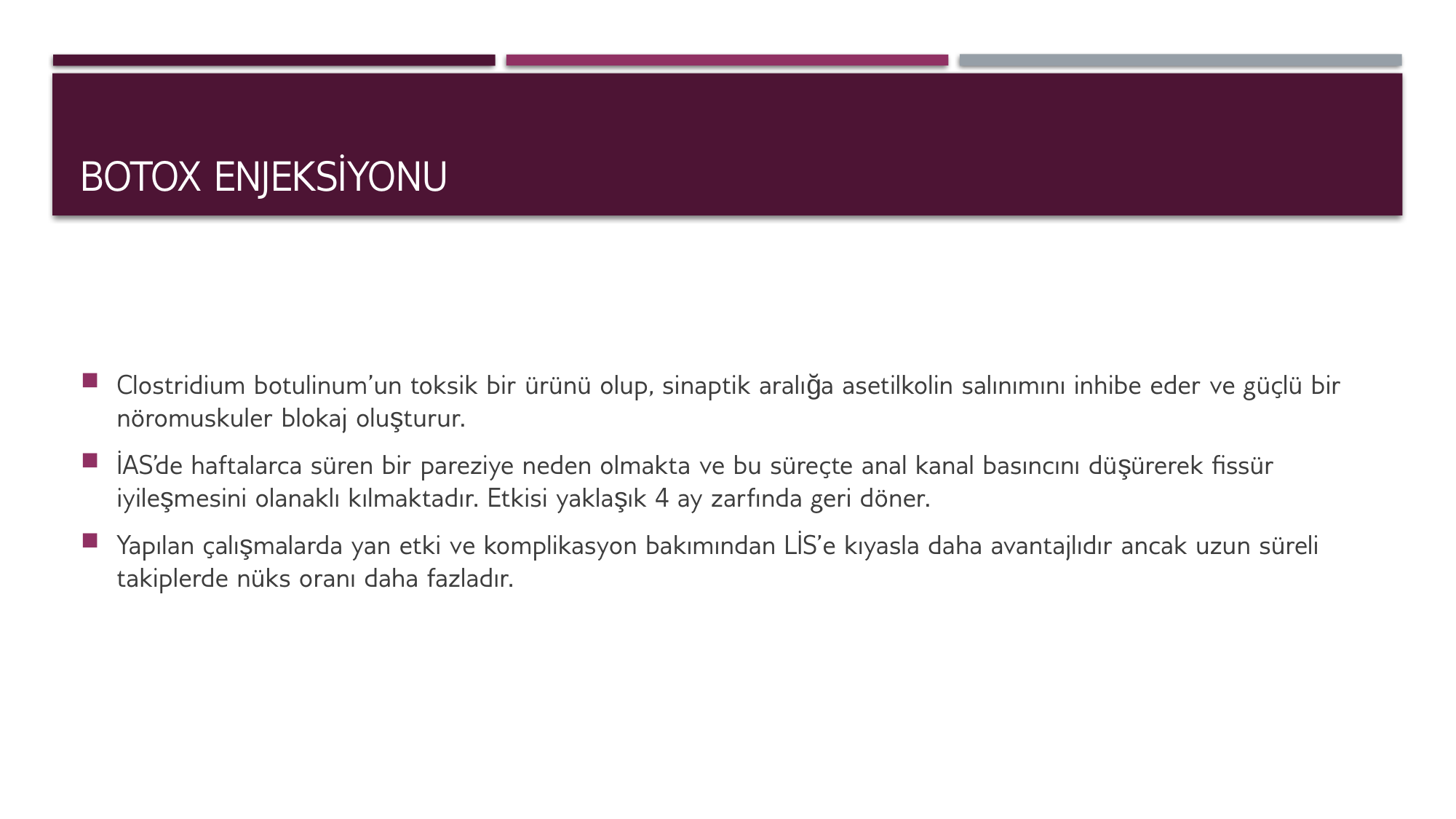

# Botox enjeksiyonu
Clostridium botulinum’un toksik bir ürünü olup, sinaptik aralığa asetilkolin salınımını inhibe eder ve güçlü bir nöromuskuler blokaj oluşturur.
İAS’de haftalarca süren bir pareziye neden olmakta ve bu süreçte anal kanal basıncını düşürerek fissür iyileşmesini olanaklı kılmaktadır. Etkisi yaklaşık 4 ay zarfında geri döner.
Yapılan çalışmalarda yan etki ve komplikasyon bakımından LİS’e kıyasla daha avantajlıdır ancak uzun süreli takiplerde nüks oranı daha fazladır.